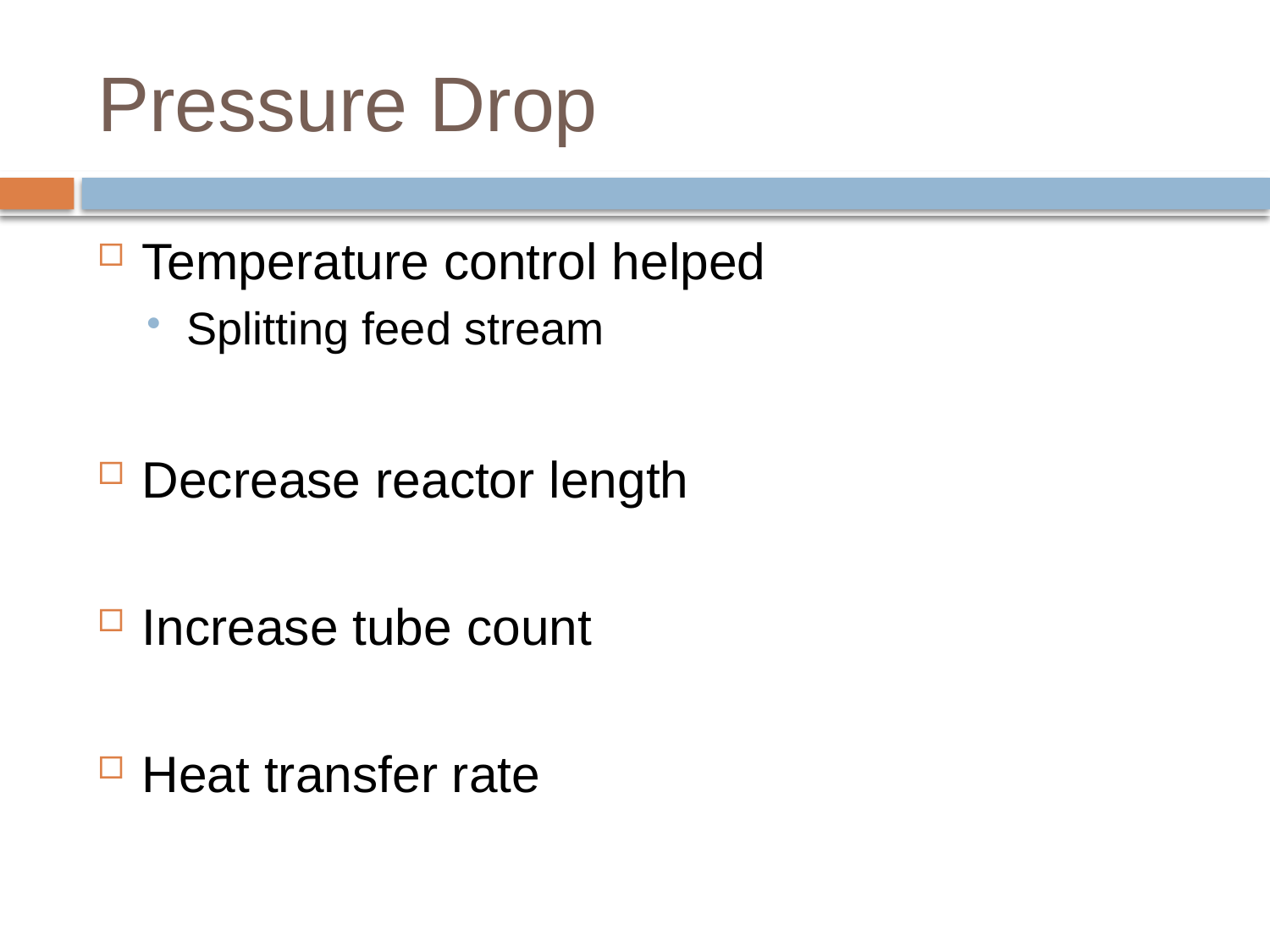

# Pressure Drop
Temperature control helped
Splitting feed stream

Decrease reactor length

Increase tube count

Heat transfer rate